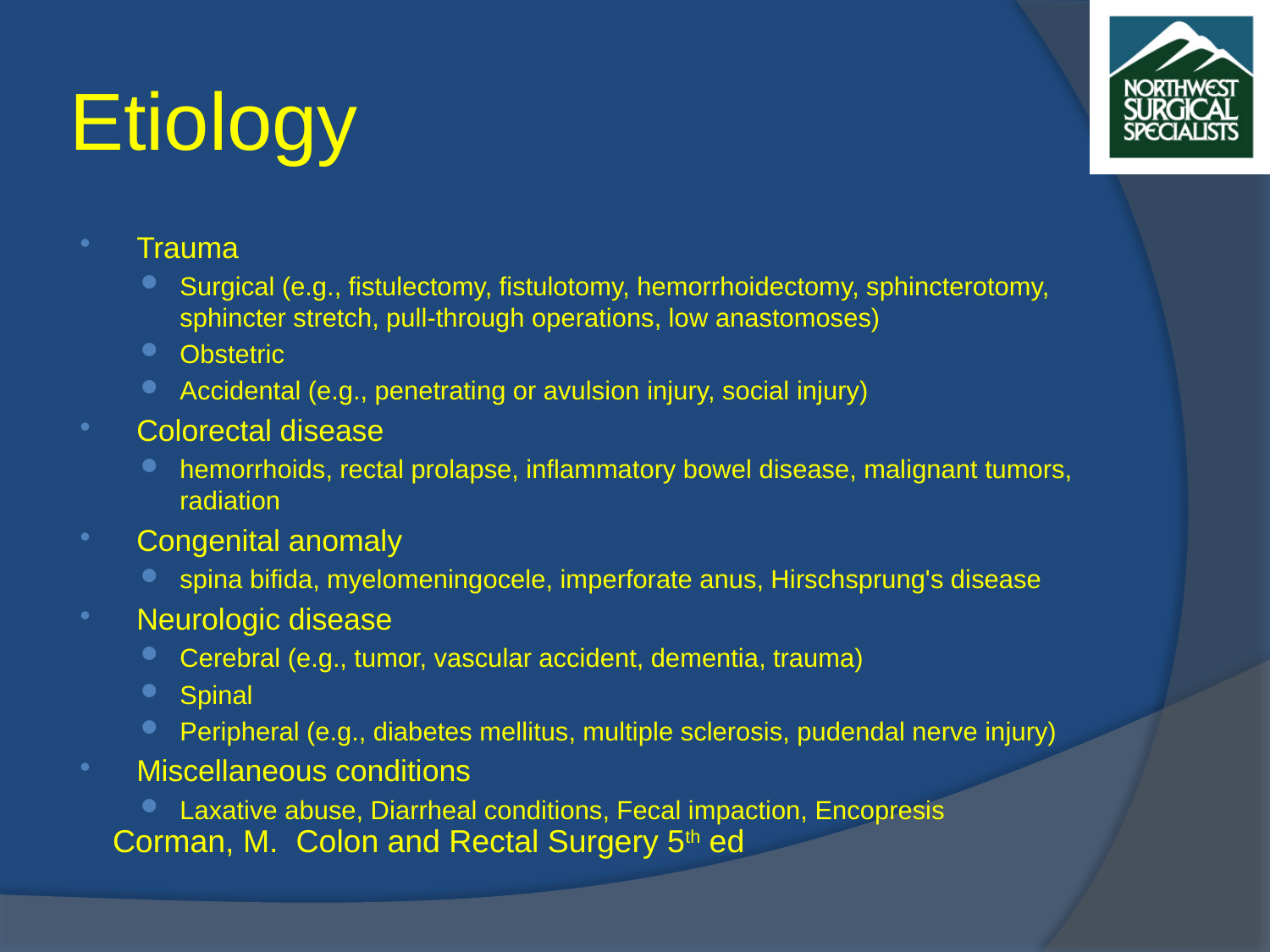

# Etiology
Trauma
Surgical (e.g., fistulectomy, fistulotomy, hemorrhoidectomy, sphincterotomy, sphincter stretch, pull-through operations, low anastomoses)
Obstetric
Accidental (e.g., penetrating or avulsion injury, social injury)
Colorectal disease
hemorrhoids, rectal prolapse, inflammatory bowel disease, malignant tumors, radiation
Congenital anomaly
spina bifida, myelomeningocele, imperforate anus, Hirschsprung's disease
Neurologic disease
Cerebral (e.g., tumor, vascular accident, dementia, trauma)
Spinal
Peripheral (e.g., diabetes mellitus, multiple sclerosis, pudendal nerve injury)
Miscellaneous conditions
Laxative abuse, Diarrheal conditions, Fecal impaction, Encopresis
Corman, M.  Colon and Rectal Surgery 5th ed